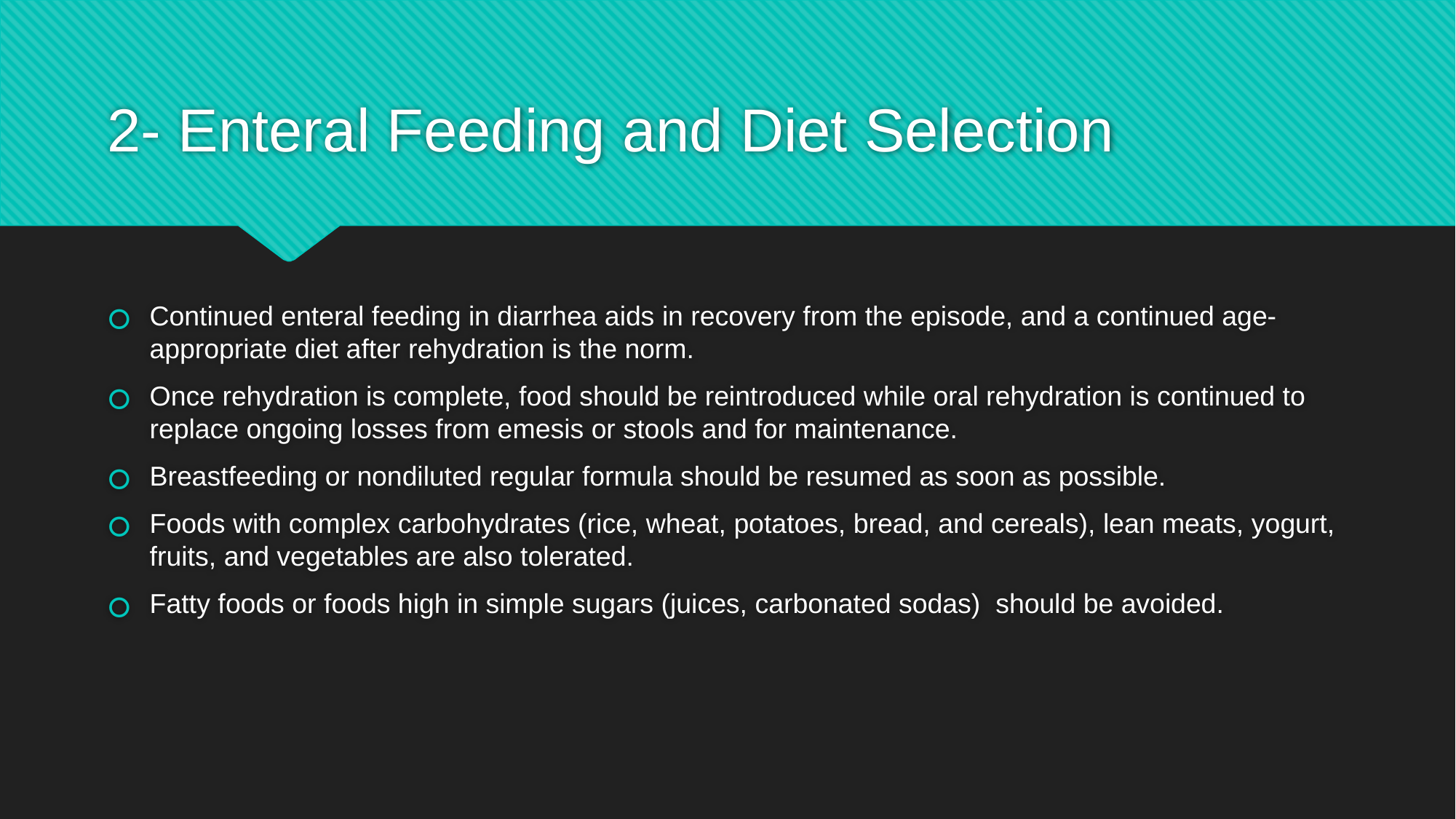

# 2- Enteral Feeding and Diet Selection
Continued enteral feeding in diarrhea aids in recovery from the episode, and a continued age-appropriate diet after rehydration is the norm.
Once rehydration is complete, food should be reintroduced while oral rehydration is continued to replace ongoing losses from emesis or stools and for maintenance.
Breastfeeding or nondiluted regular formula should be resumed as soon as possible.
Foods with complex carbohydrates (rice, wheat, potatoes, bread, and cereals), lean meats, yogurt, fruits, and vegetables are also tolerated.
Fatty foods or foods high in simple sugars (juices, carbonated sodas)  should be avoided.